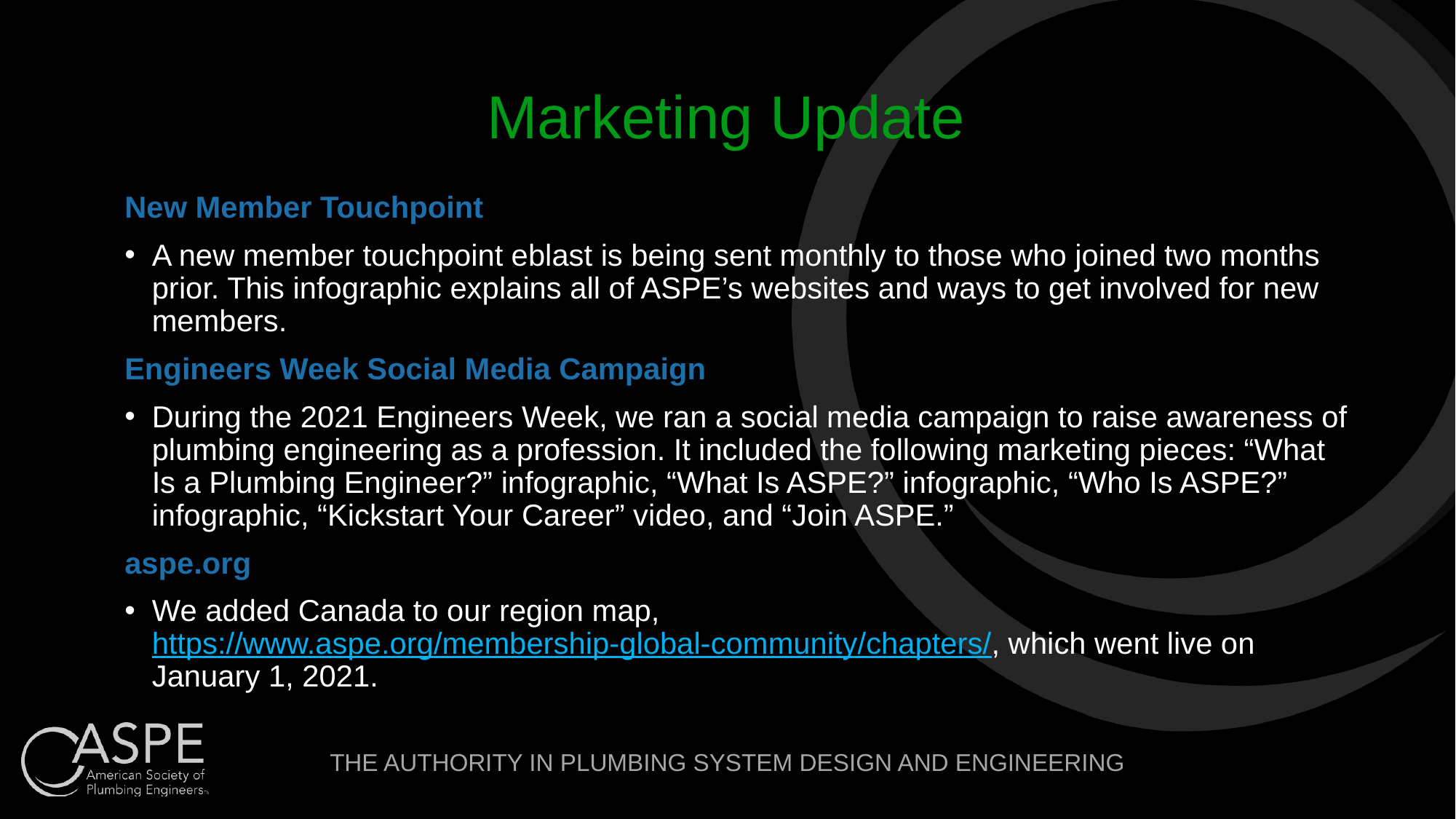

# Marketing Update
New Member Touchpoint
A new member touchpoint eblast is being sent monthly to those who joined two months prior. This infographic explains all of ASPE’s websites and ways to get involved for new members.
Engineers Week Social Media Campaign
During the 2021 Engineers Week, we ran a social media campaign to raise awareness of plumbing engineering as a profession. It included the following marketing pieces: “What Is a Plumbing Engineer?” infographic, “What Is ASPE?” infographic, “Who Is ASPE?” infographic, “Kickstart Your Career” video, and “Join ASPE.”
aspe.org
We added Canada to our region map, https://www.aspe.org/membership-global-community/chapters/, which went live on January 1, 2021.